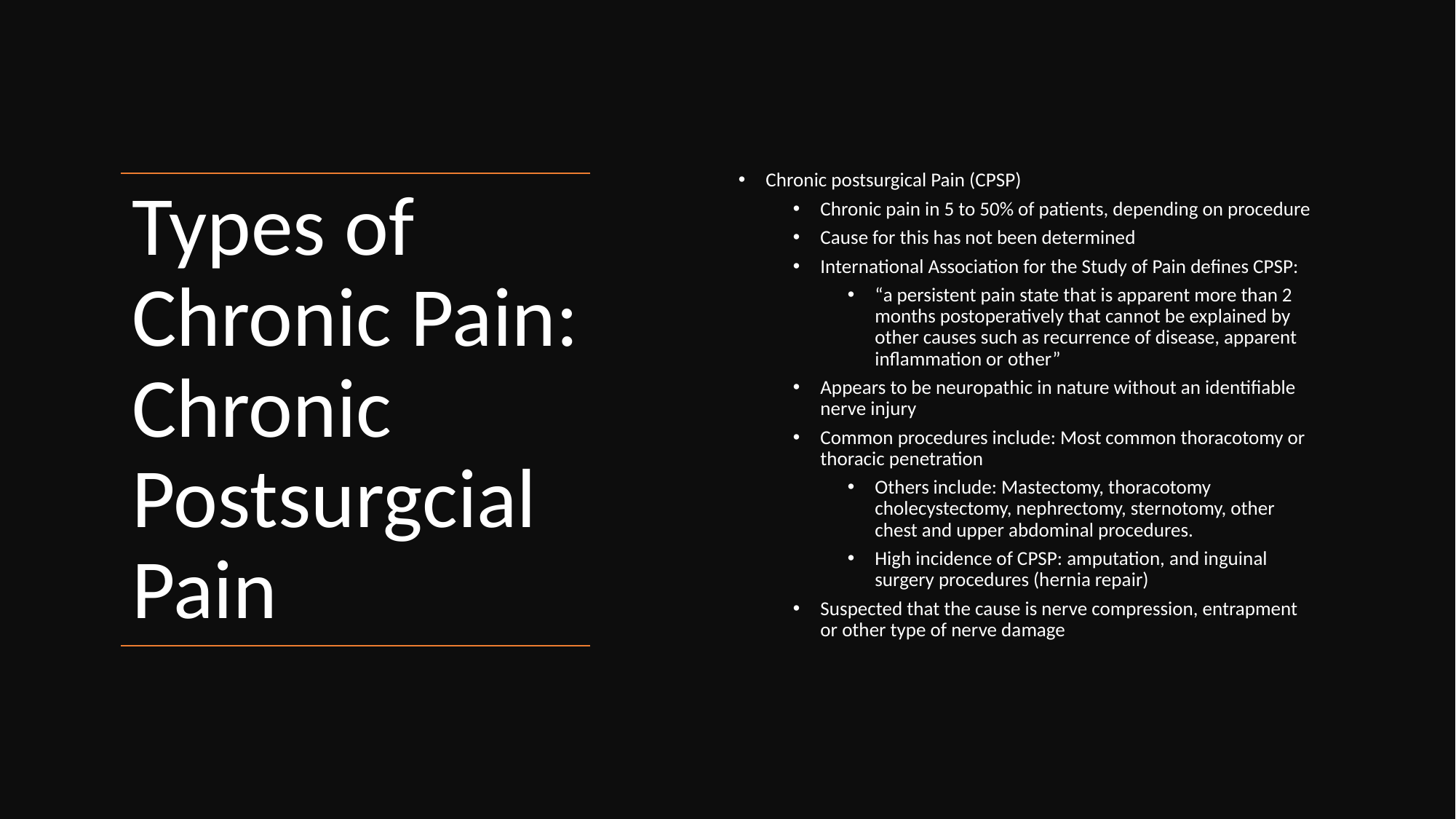

Chronic postsurgical Pain (CPSP)
Chronic pain in 5 to 50% of patients, depending on procedure
Cause for this has not been determined
International Association for the Study of Pain defines CPSP:
“a persistent pain state that is apparent more than 2 months postoperatively that cannot be explained by other causes such as recurrence of disease, apparent inflammation or other”
Appears to be neuropathic in nature without an identifiable nerve injury
Common procedures include: Most common thoracotomy or thoracic penetration
Others include: Mastectomy, thoracotomy cholecystectomy, nephrectomy, sternotomy, other chest and upper abdominal procedures.
High incidence of CPSP: amputation, and inguinal surgery procedures (hernia repair)
Suspected that the cause is nerve compression, entrapment or other type of nerve damage
# Types of Chronic Pain: Chronic Postsurgcial Pain